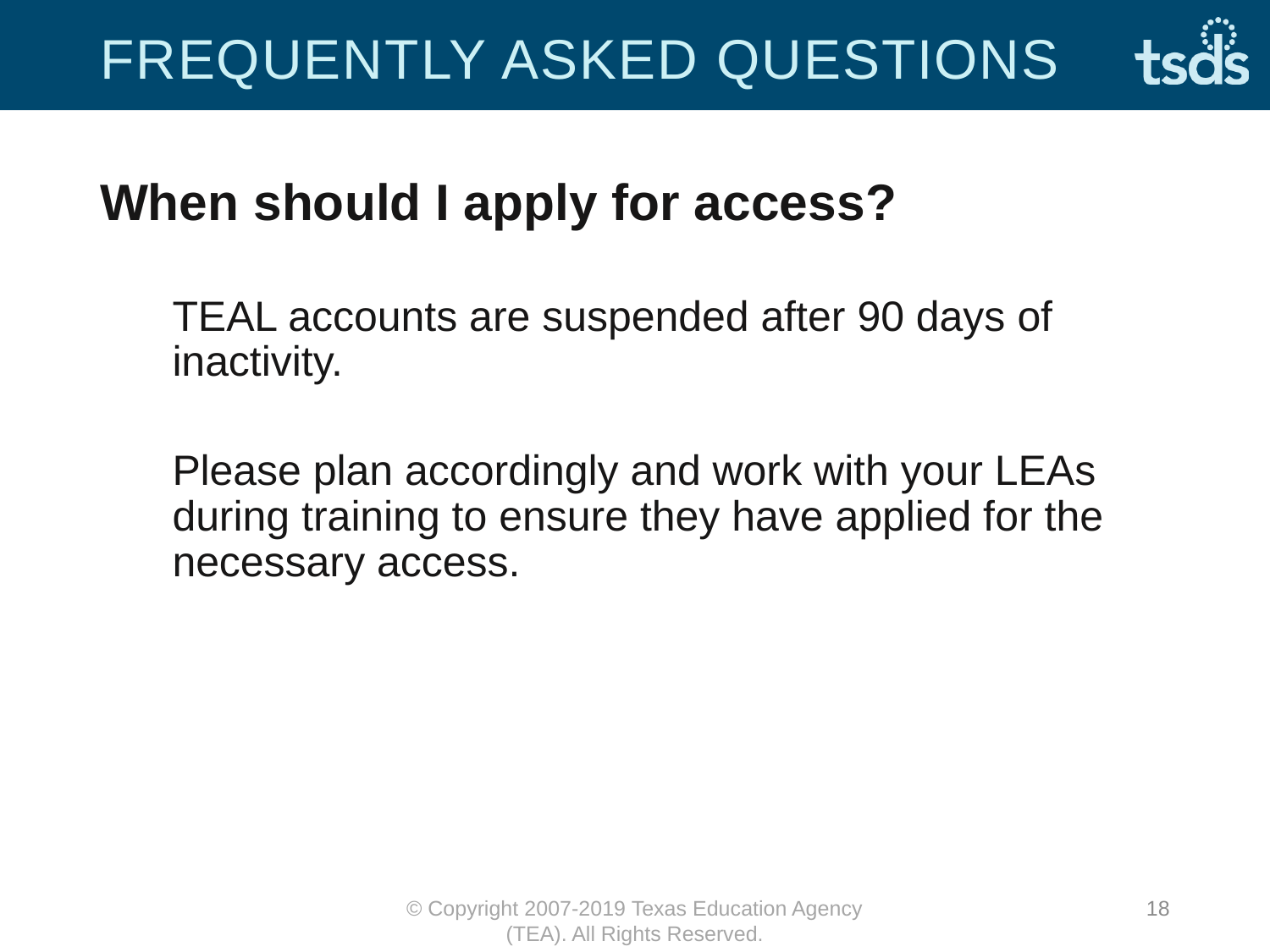

# Frequently asked questions
When should I apply for access?

TEAL accounts are suspended after 90 days of inactivity.

Please plan accordingly and work with your LEAs during training to ensure they have applied for the necessary access.

18